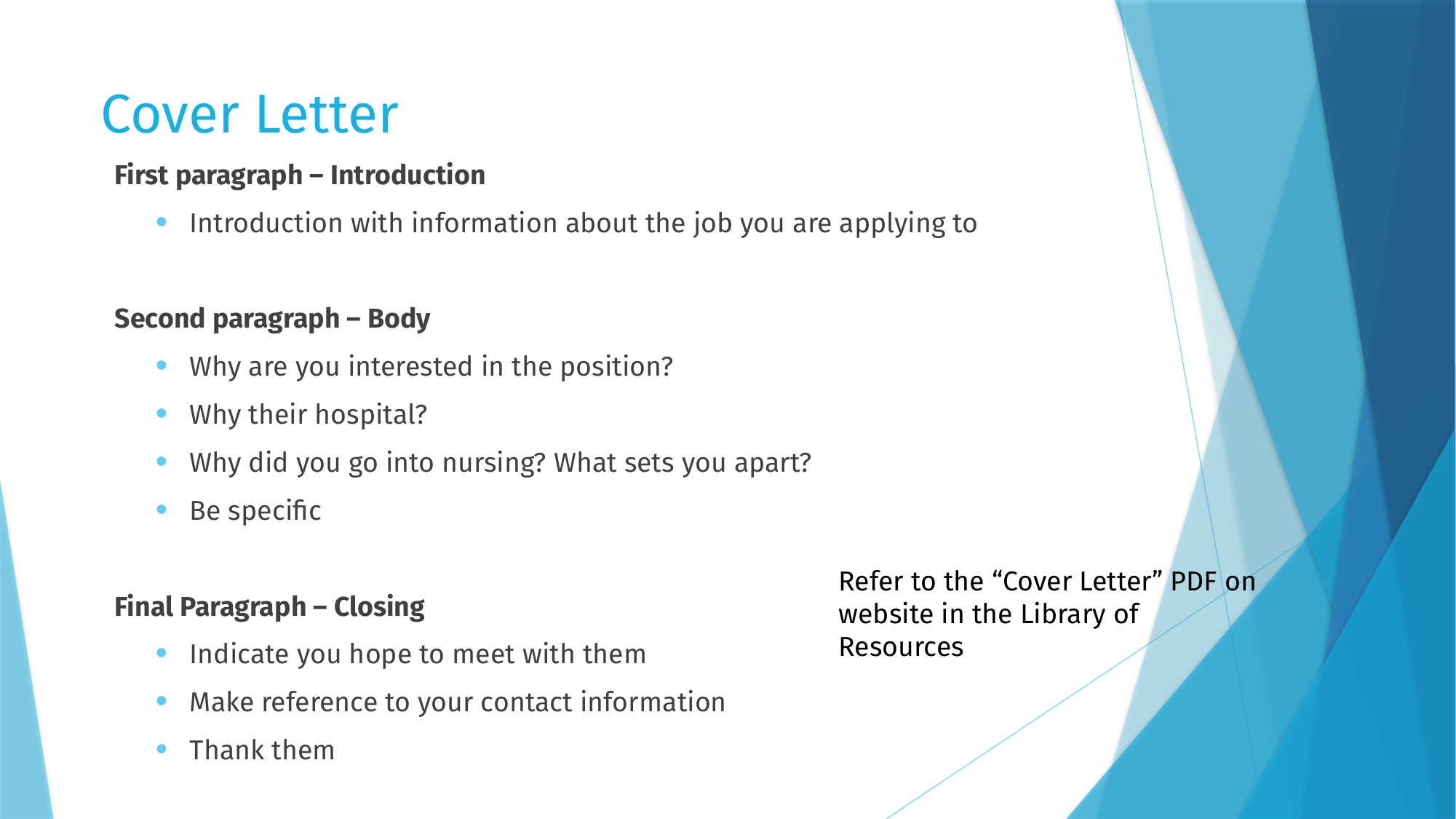

# Cover Letter
First paragraph – Introduction
Introduction with information about the job you are applying to

Second paragraph – Body
Why are you interested in the position?
Why their hospital?
Why did you go into nursing? What sets you apart?
Be specific

Final Paragraph – Closing
Indicate you hope to meet with them
Make reference to your contact information
Thank them
Refer to the “Cover Letter” PDF on website in the Library of Resources